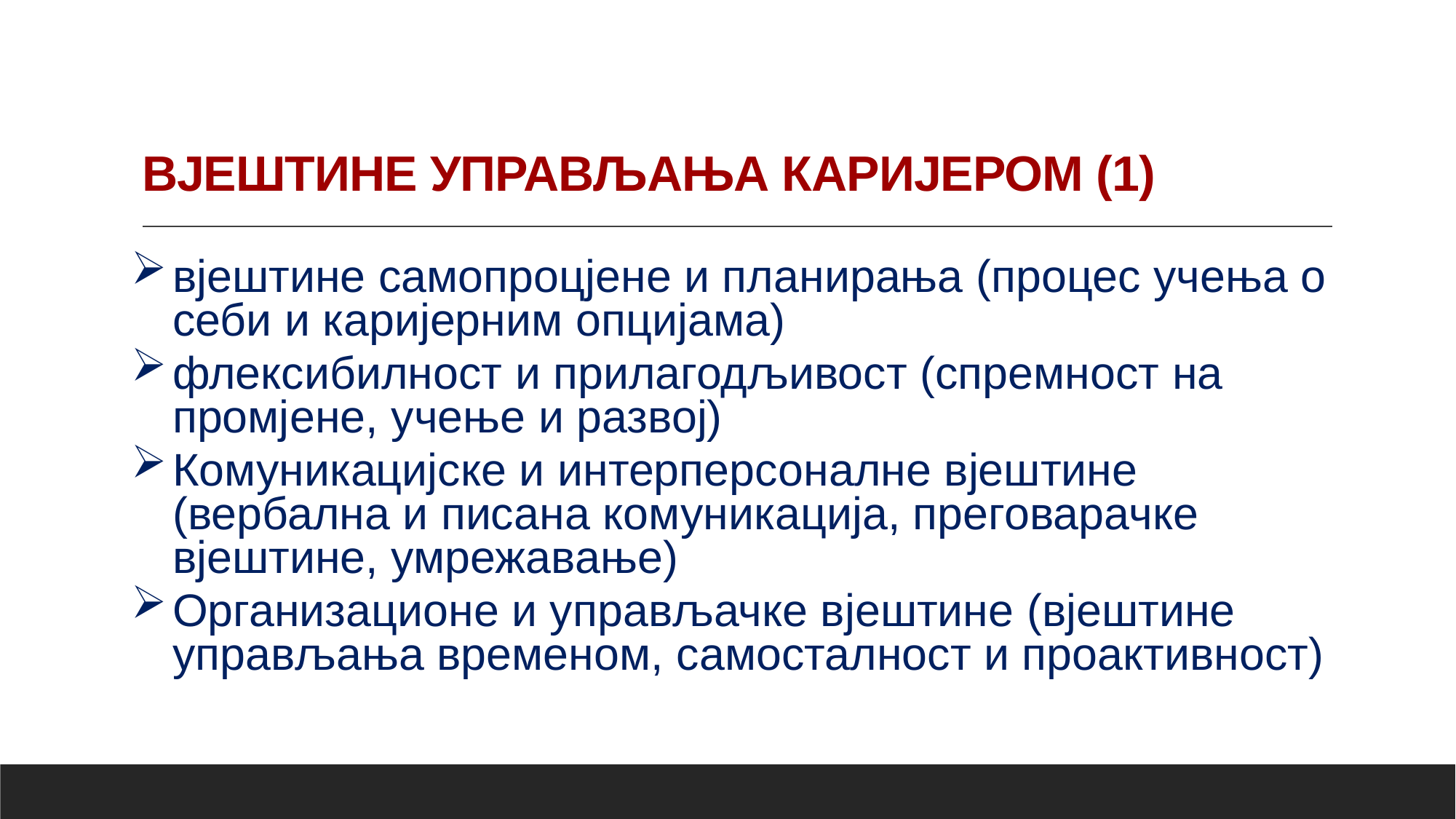

# ВЈЕШТИНЕ УПРАВЉАЊА КАРИЈЕРОМ (1)
вјештине самопроцјене и планирања (процес учења о себи и каријерним опцијама)
флексибилност и прилагодљивост (спремност на промјене, учење и развој)
Комуникацијске и интерперсоналне вјештине (вербална и писана комуникација, преговарачке вјештине, умрежавање)
Организационе и управљачке вјештине (вјештине управљања временом, самосталност и проактивност)